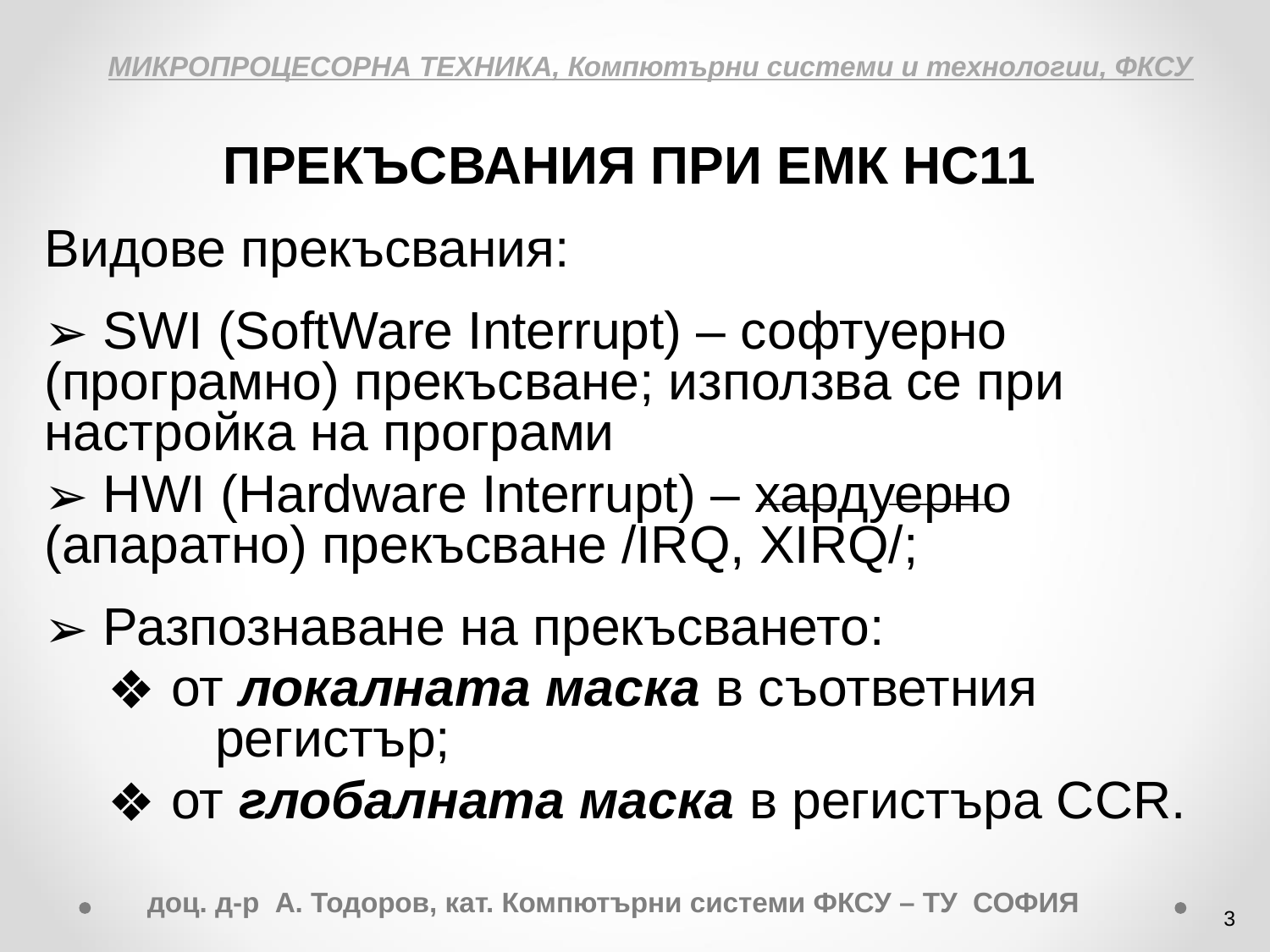

МИКРОПРОЦЕСОРНА ТЕХНИКА, Компютърни системи и технологии, ФКСУ

ПРЕКЪСВАНИЯ ПРИ ЕМК НС11
Видове прекъсвания:
 SWI (SoftWare Interrupt) – софтуерно (програмно) прекъсване; използва се при настройка на програми
 HWI (Hardware Interrupt) – хардуерно (апаратно) прекъсване /IRQ, XIRQ/;
 Разпознаване на прекъсването:
от локалната маска в съответния
	   регистър;
от глобалната маска в регистъра CCR.

доц. д-р  А. Тодоров, кат. Компютърни системи ФКСУ – ТУ  СОФИЯ
3